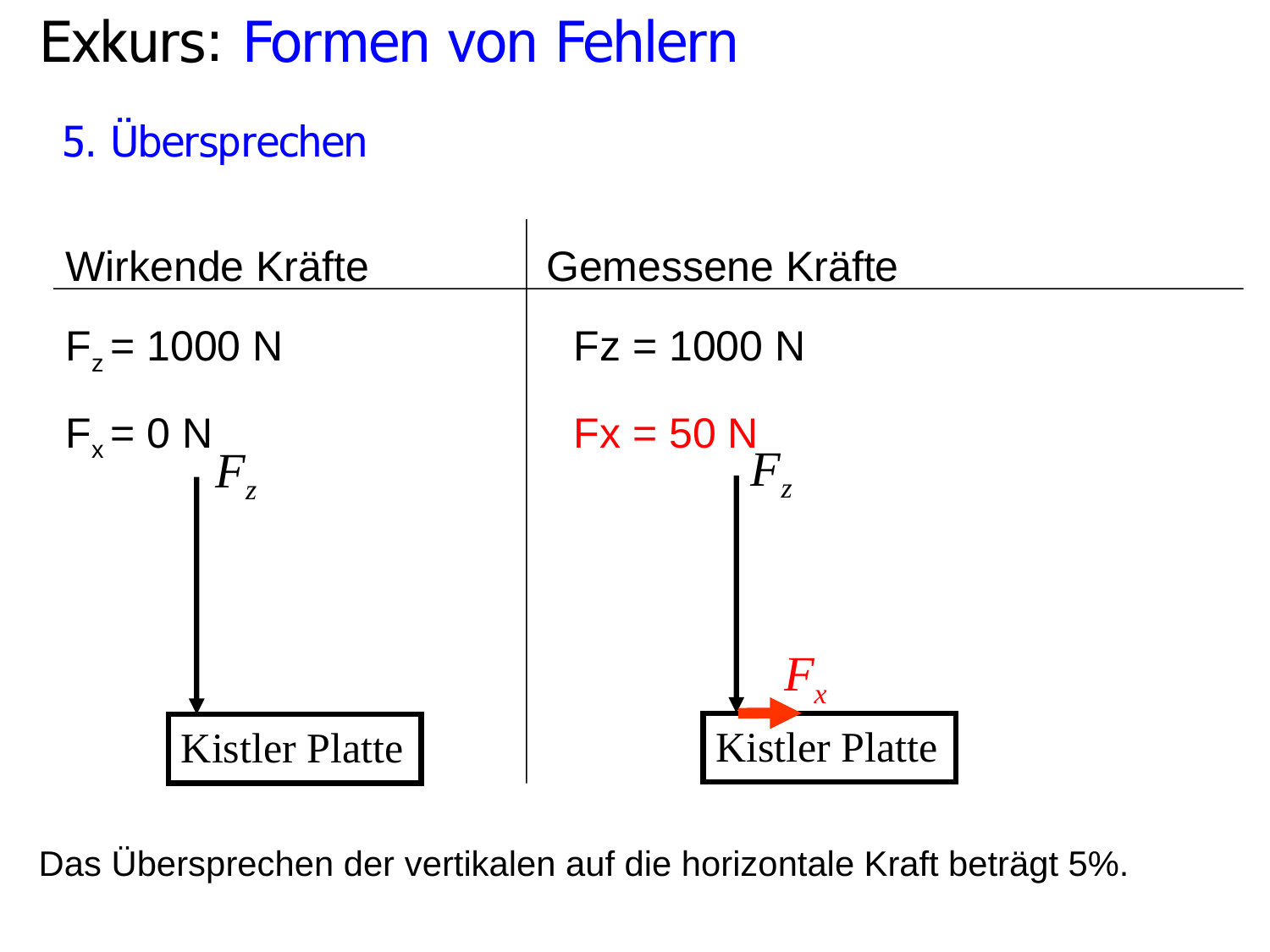

Exkurs: Formen von Fehlern
5. Übersprechen
Wirkende Kräfte               Gemessene Kräfte
Fz = 1000 N			Fz = 1000 N
Fx = 0 N  			Fx = 50 N

Fz
Fz

Fx

Kistler Platte

Kistler Platte
Das Übersprechen der vertikalen auf die horizontale Kraft beträgt 5%.